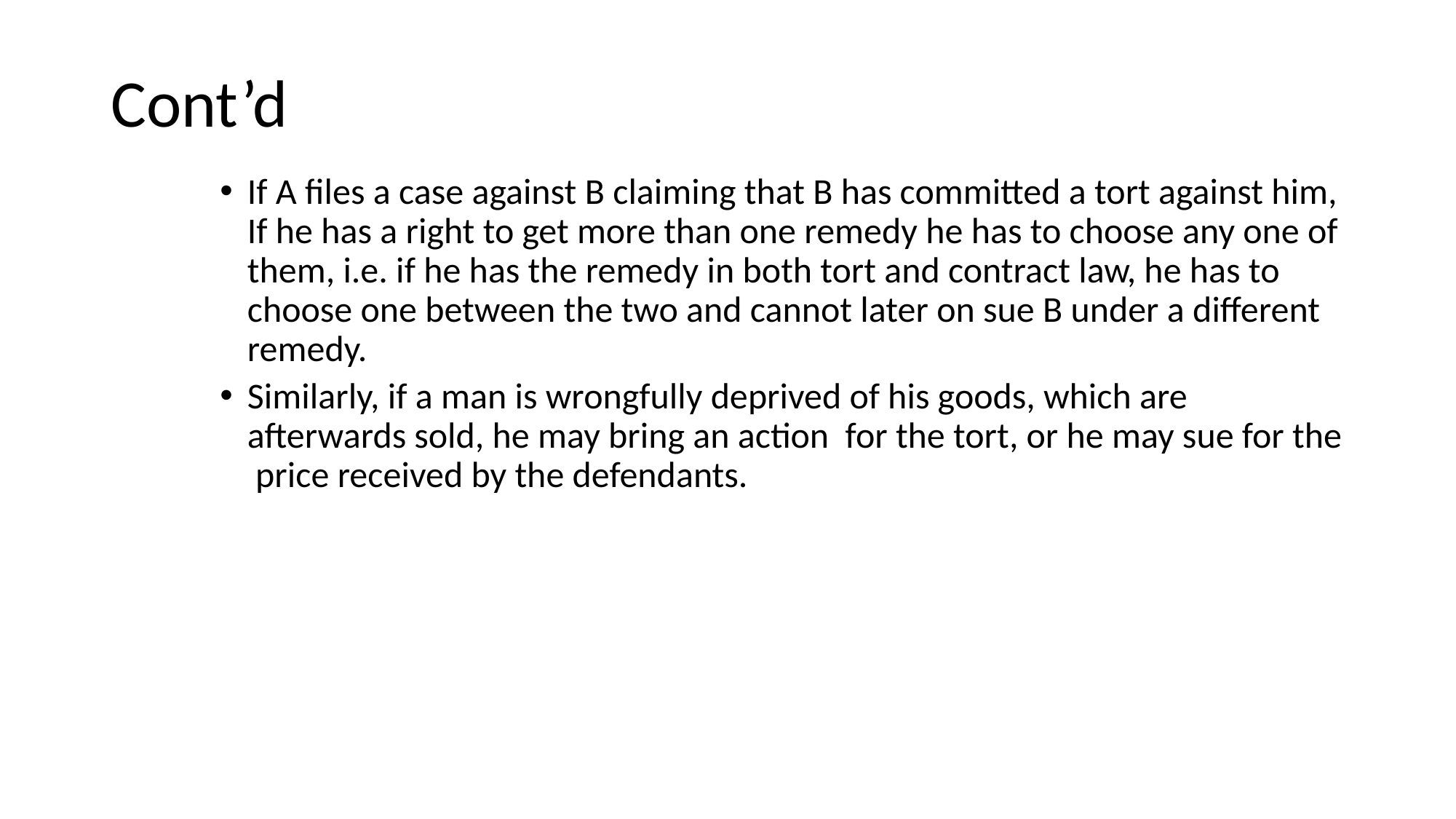

# Cont’d
If A files a case against B claiming that B has committed a tort against him, If he has a right to get more than one remedy he has to choose any one of them, i.e. if he has the remedy in both tort and contract law, he has to choose one between the two and cannot later on sue B under a different remedy.
Similarly, if a man is wrongfully deprived of his goods, which are afterwards sold, he may bring an action  for the tort, or he may sue for the  price received by the defendants.